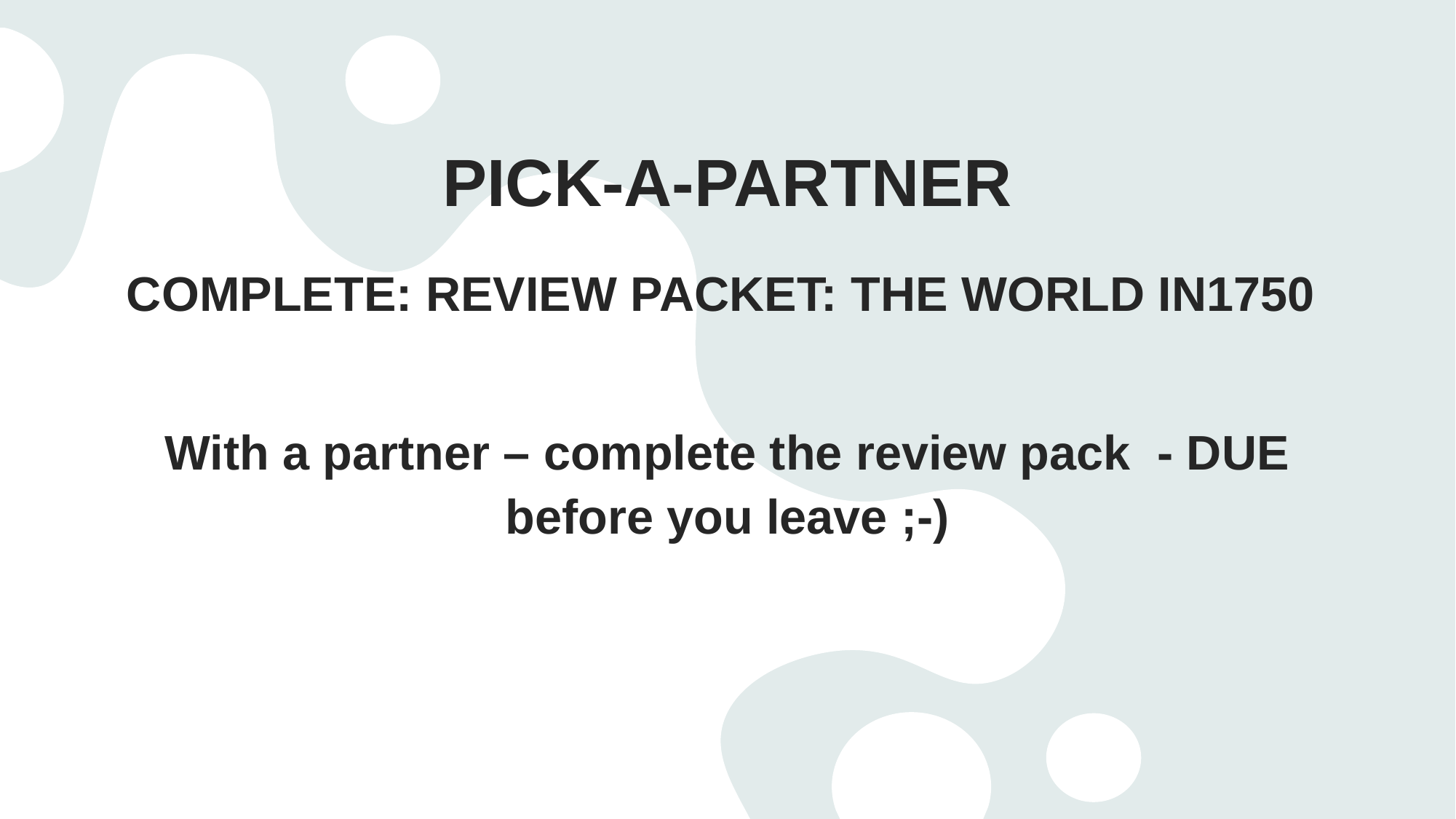

# PICK-A-PARTNER
COMPLETE: REVIEW PACKET: THE WORLD IN1750

With a partner – complete the review pack  - DUE before you leave ;-)